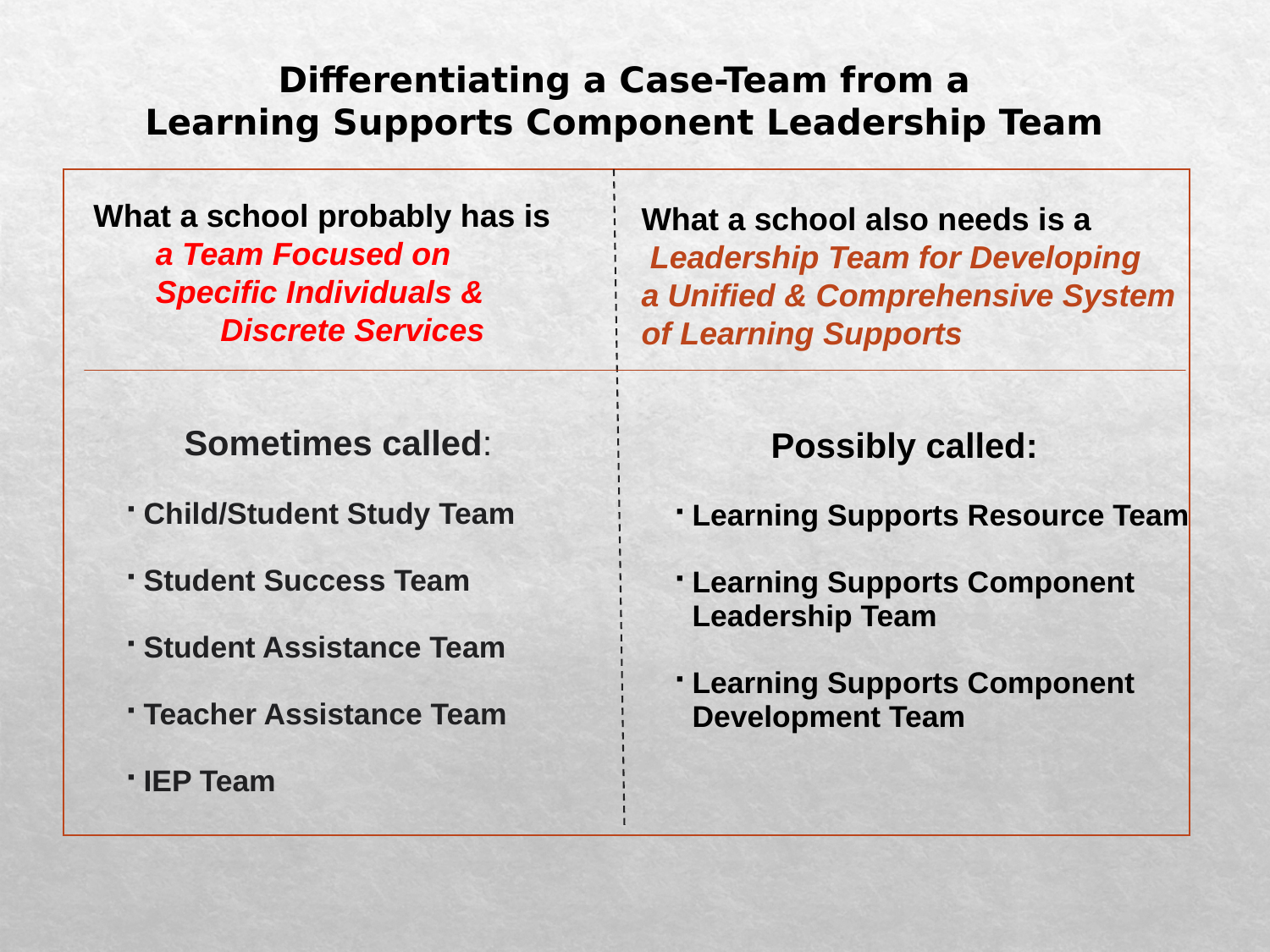

Differentiating a Case-Team from a
Learning Supports Component Leadership Team

What a school probably has is
       a Team Focused on
       Specific Individuals &
	Discrete Services

What a school also needs is a
 Leadership Team for Developing
a Unified & Comprehensive System of Learning Supports

         Possibly called:

 Learning Supports Resource Team

 Learning Supports Component
  Leadership Team

 Learning Supports Component
  Development Team

     Sometimes called:

 Child/Student Study Team

 Student Success Team

 Student Assistance Team

 Teacher Assistance Team

 IEP Team